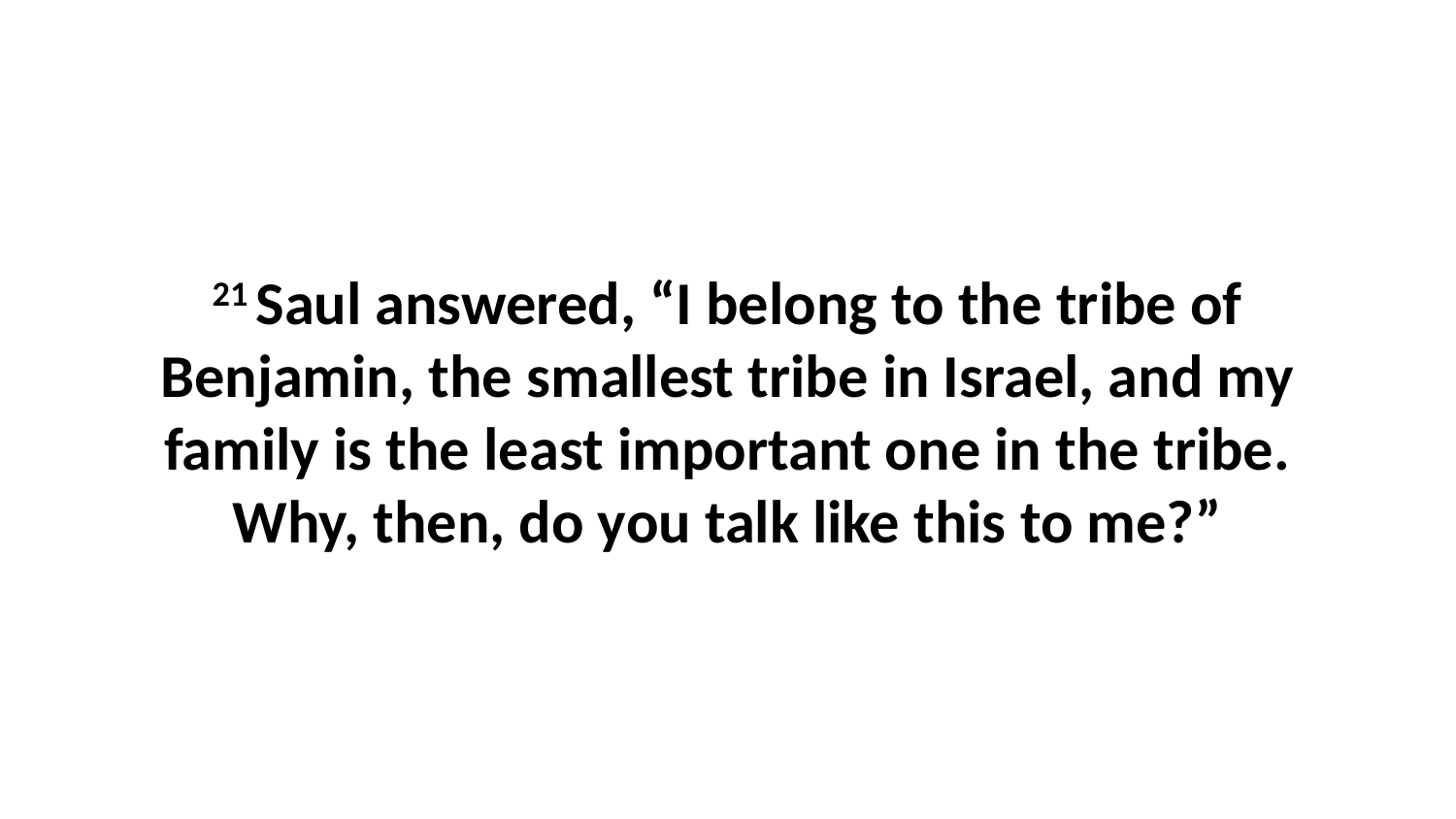

21 Saul answered, “I belong to the tribe of Benjamin, the smallest tribe in Israel, and my family is the least important one in the tribe. Why, then, do you talk like this to me?”